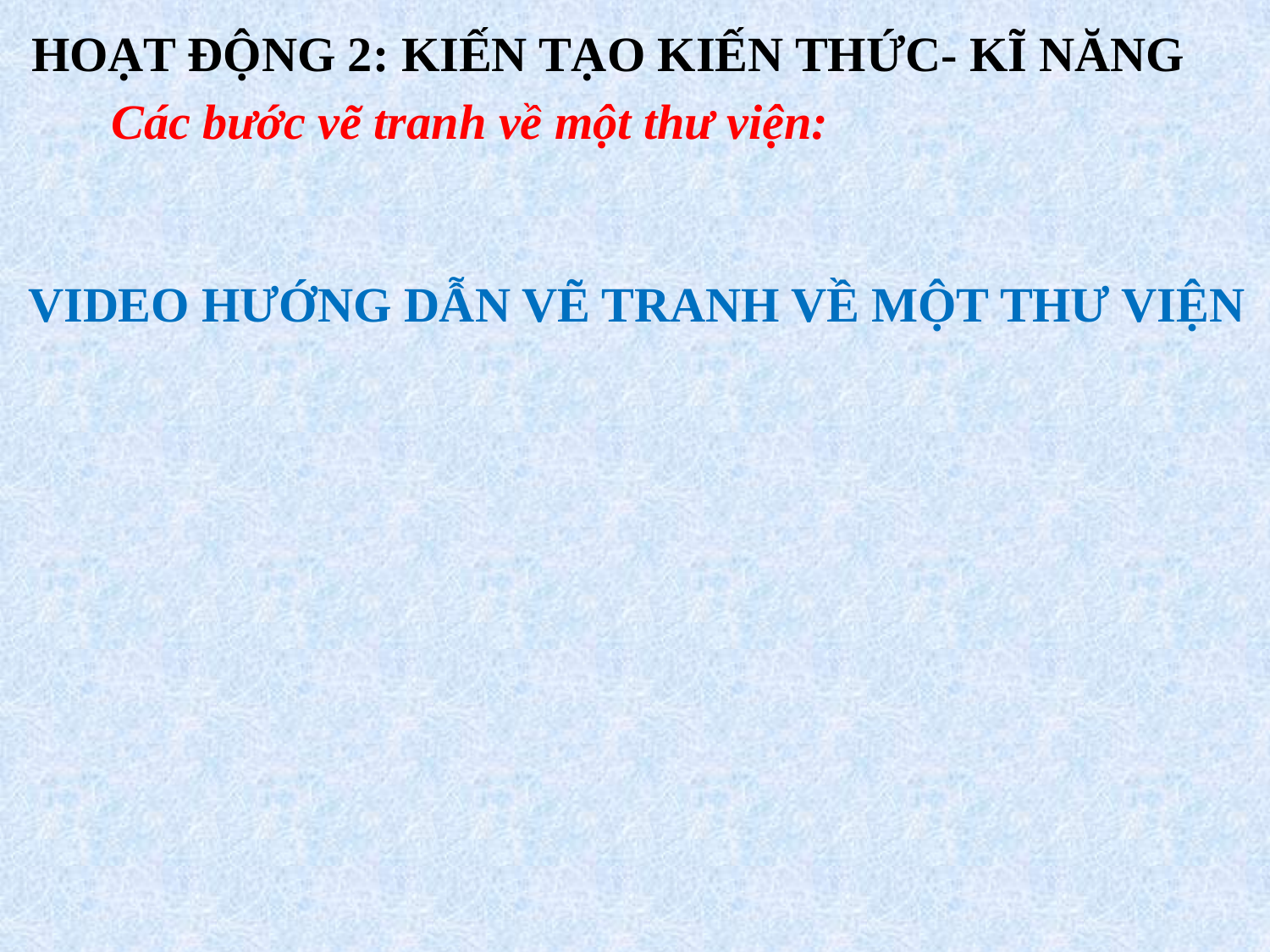

HOẠT ĐỘNG 2: KIẾN TẠO KIẾN THỨC- KĨ NĂNG
Các bước vẽ tranh về một thư viện:
VIDEO HƯỚNG DẪN VẼ TRANH VỀ MỘT THƯ VIỆN